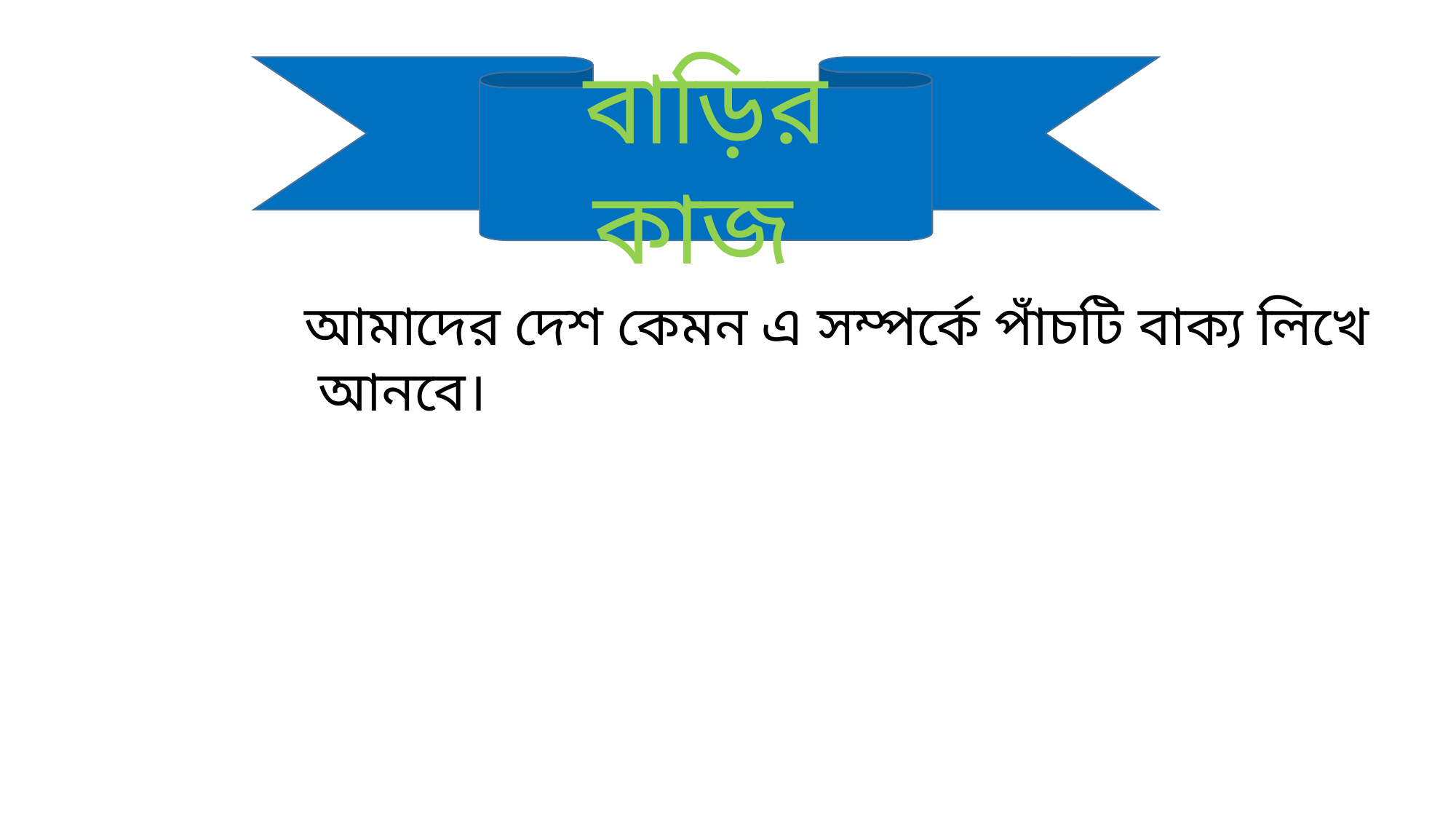

বাড়ির কাজ
আমাদের দেশ কেমন এ সম্পর্কে পাঁচটি বাক্য লিখে  আনবে।